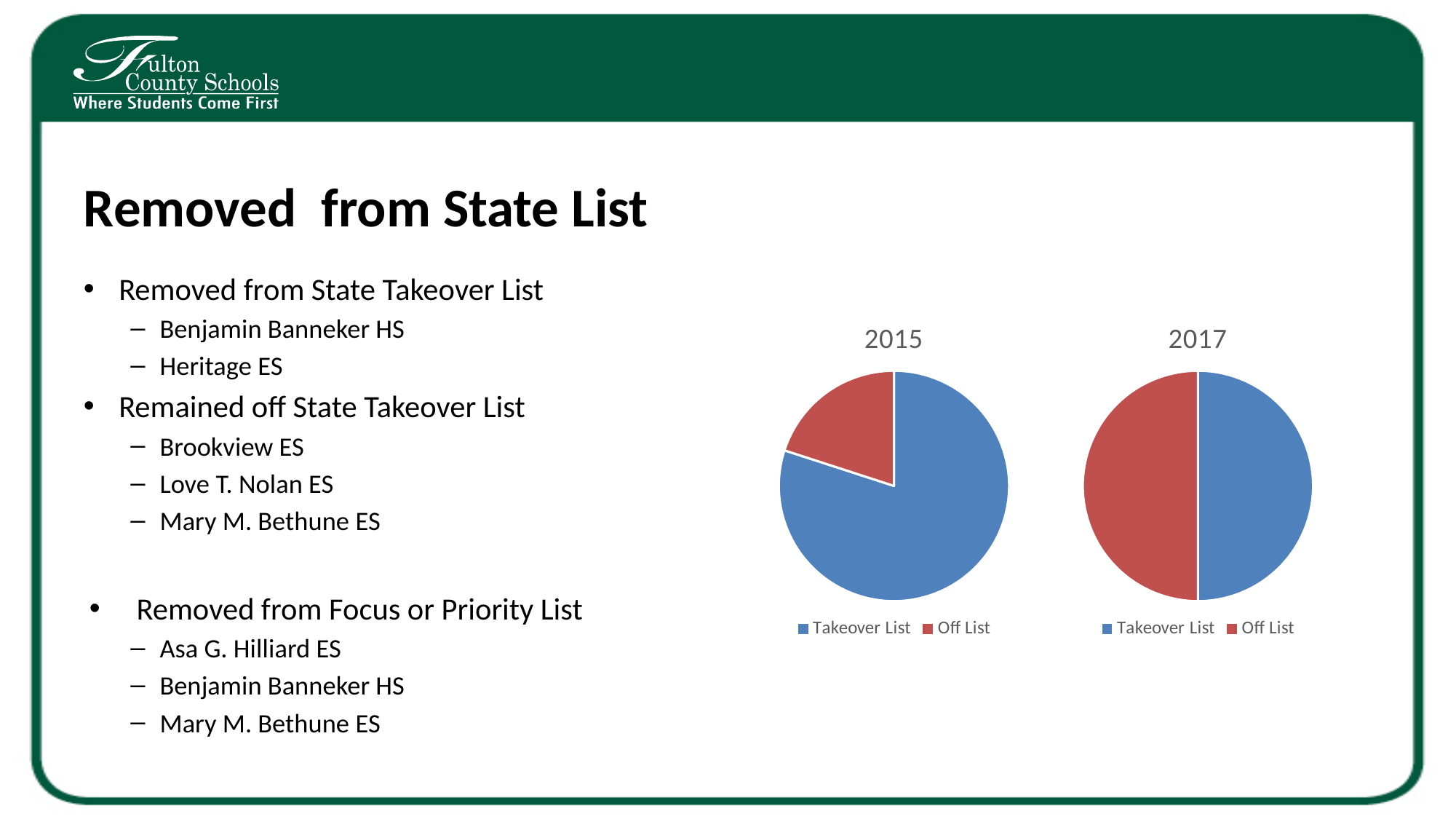

# Removed  from State List
Removed from State Takeover List
Benjamin Banneker HS
Heritage ES
Remained off State Takeover List
Brookview ES
Love T. Nolan ES
Mary M. Bethune ES

Removed from Focus or Priority List
Asa G. Hilliard ES
Benjamin Banneker HS
Mary M. Bethune ES

### Chart:

| Category | 2017 |
|---|---|
| Takeover List | 5.0 |
| Off List | 5.0 |

### Chart:

| Category | 2015 |
|---|---|
| Takeover List | 8.0 |
| Off List | 2.0 |